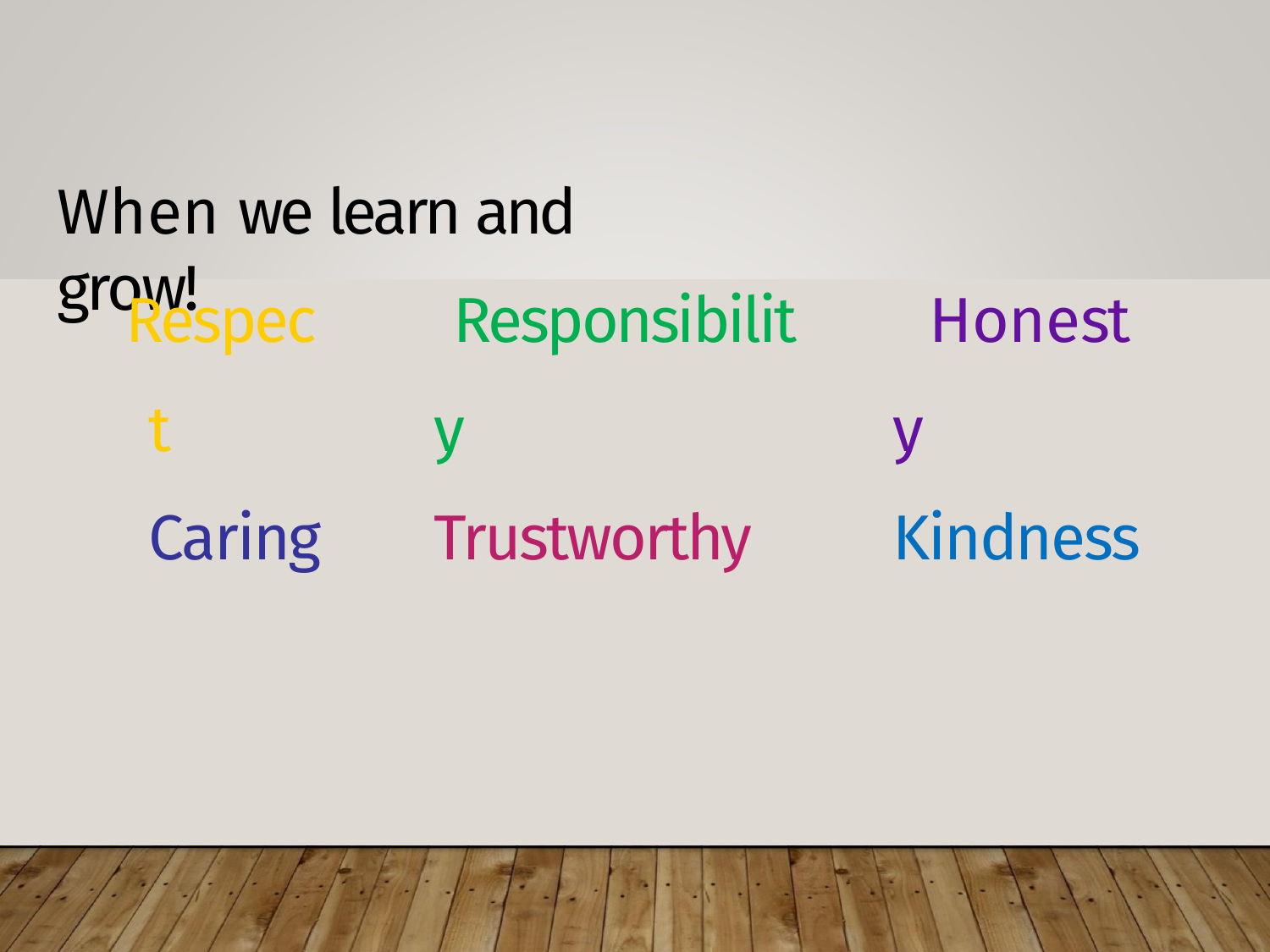

# When we learn and grow!
Respect  Caring
Responsibility  Trustworthy
Honesty  Kindness